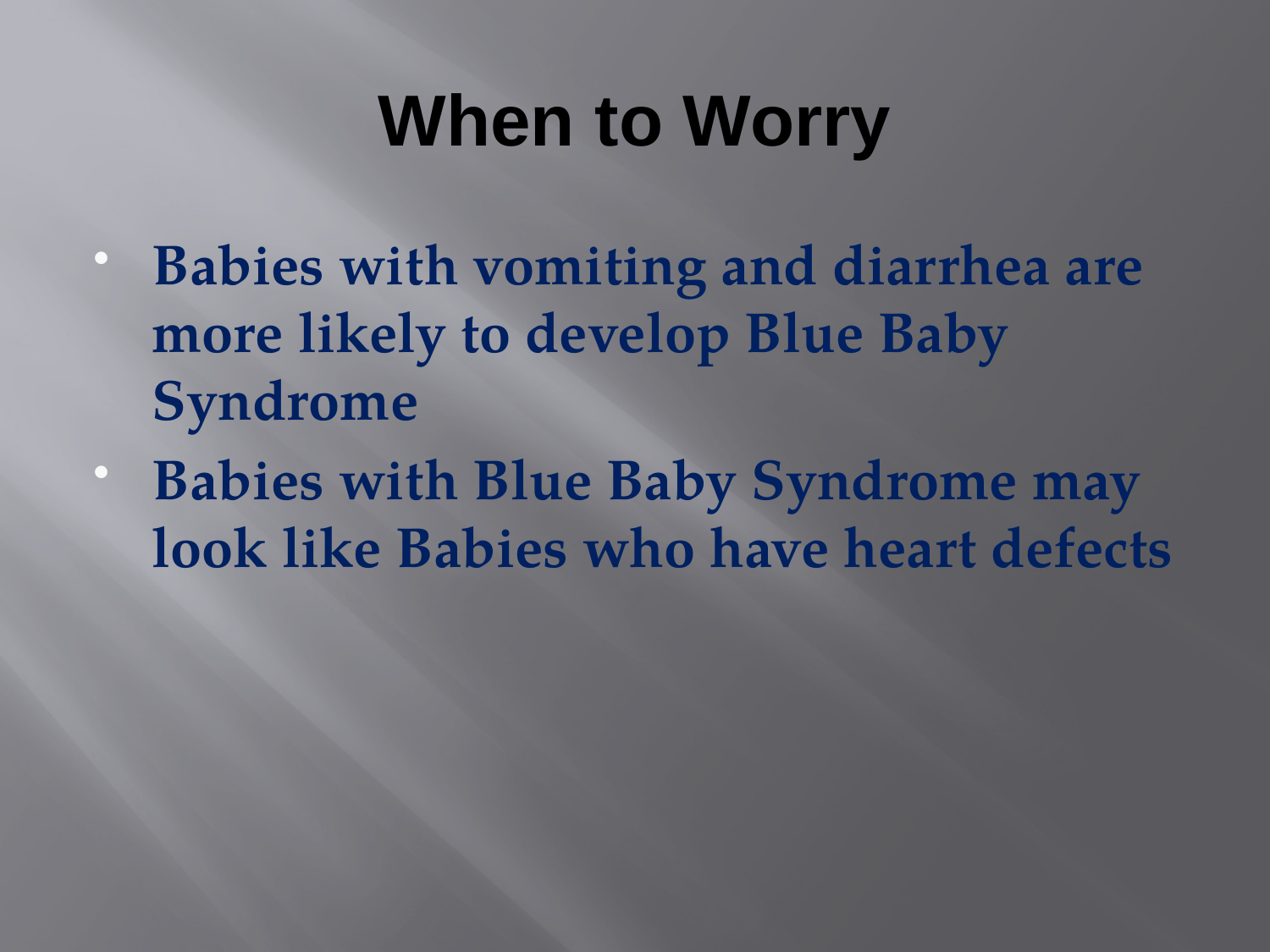

# When to Worry
Babies with vomiting and diarrhea are more likely to develop Blue Baby Syndrome
Babies with Blue Baby Syndrome may look like Babies who have heart defects